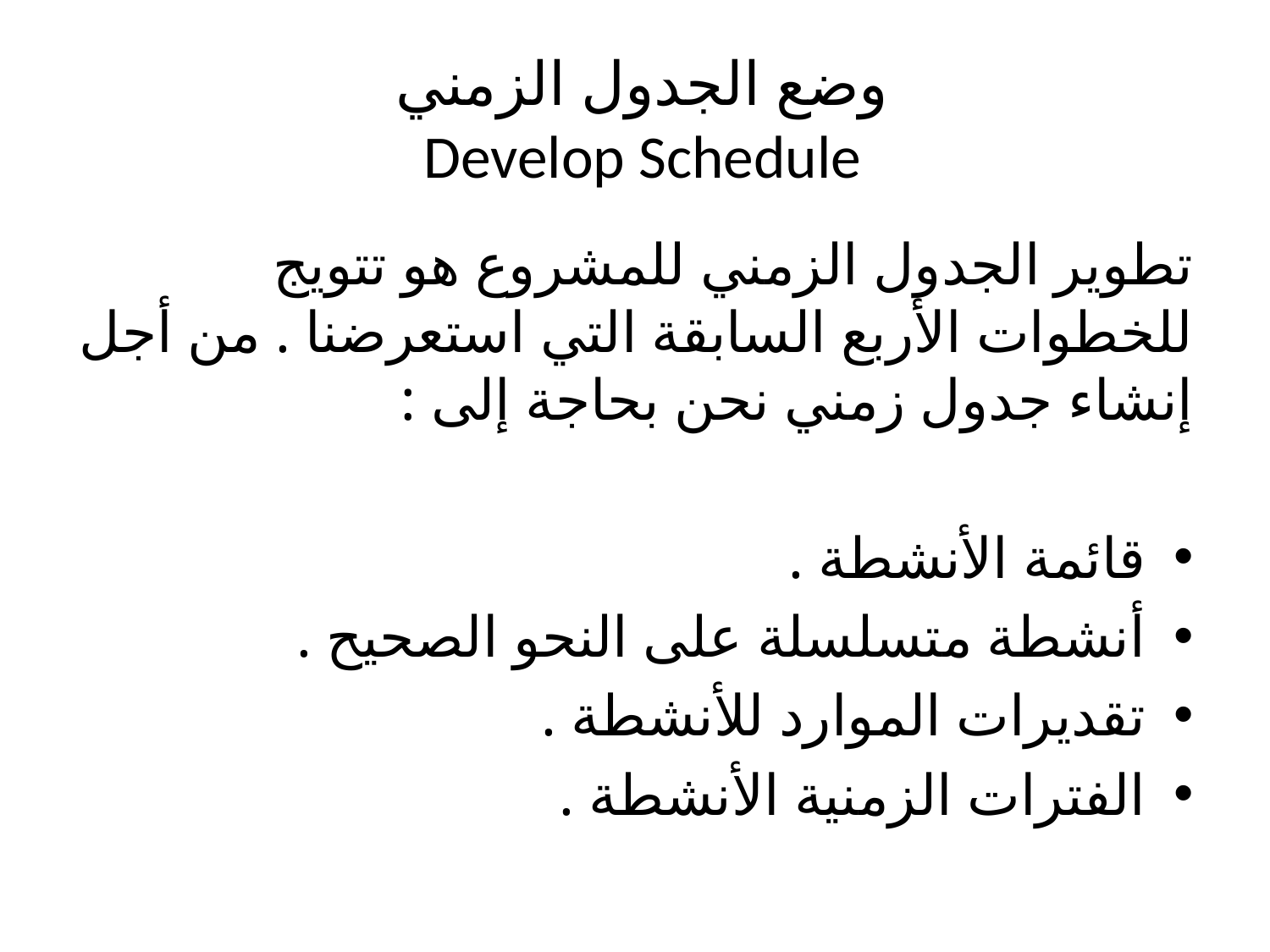

# وضع الجدول الزمني Develop Schedule
تطوير الجدول الزمني للمشروع هو تتويج للخطوات الأربع السابقة التي استعرضنا . من أجل إنشاء جدول زمني نحن بحاجة إلى :

قائمة الأنشطة .
أنشطة متسلسلة على النحو الصحيح .
تقديرات الموارد للأنشطة .
الفترات الزمنية الأنشطة .